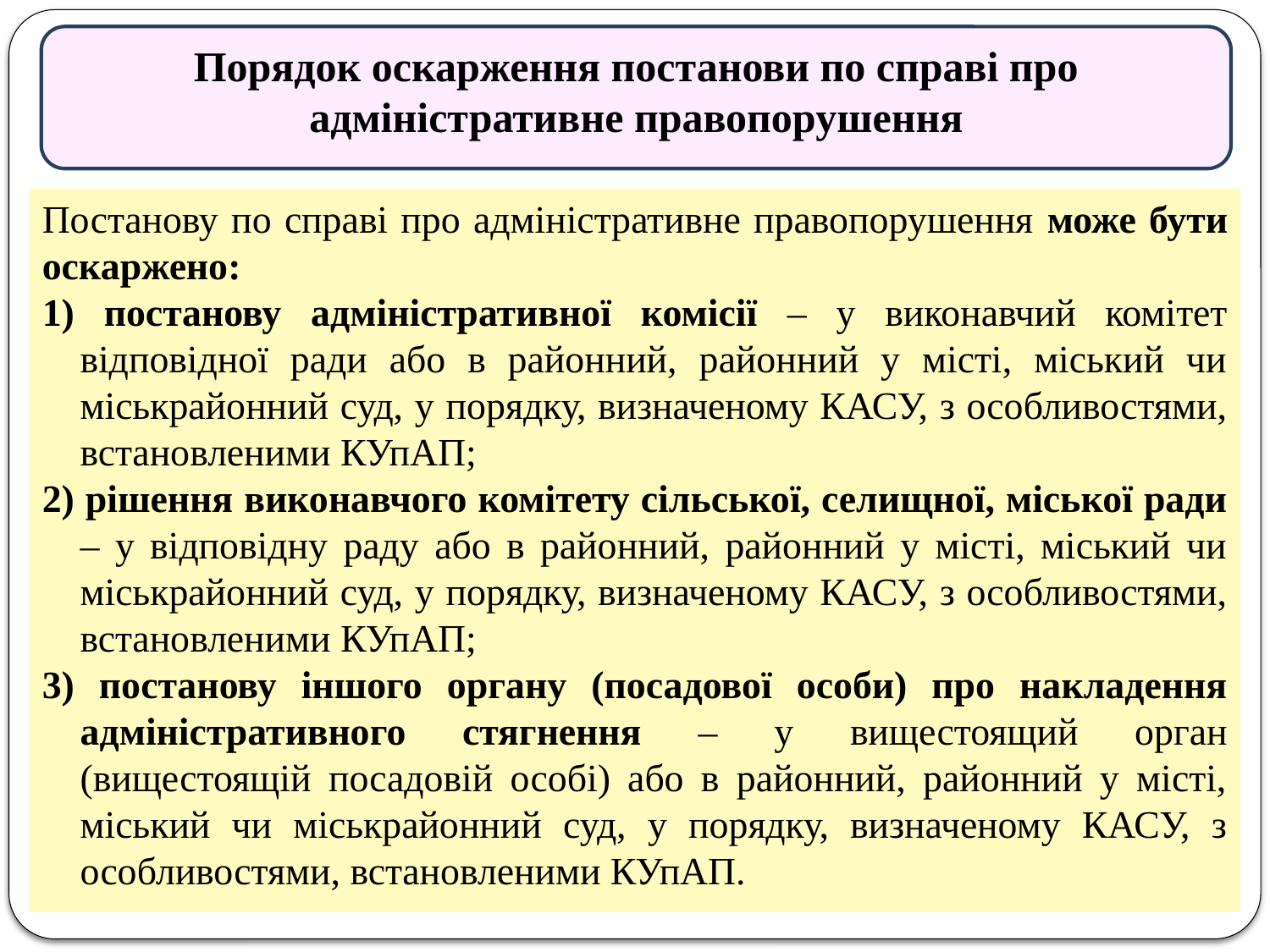

Порядок оскарження постанови по справі про адміністративне правопорушення
Постанову по справі про адміністративне правопорушення може бути оскаржено:
1) постанову адміністративної комісії – у виконавчий комітет відповідної ради або в районний, районний у місті, міський чи міськрайонний суд, у порядку, визначеному КАСУ, з особливостями, встановленими КУпАП;
2) рішення виконавчого комітету сільської, селищної, міської ради – у відповідну раду або в районний, районний у місті, міський чи міськрайонний суд, у порядку, визначеному КАСУ, з особливостями, встановленими КУпАП;
3) постанову іншого органу (посадової особи) про накладення адміністративного стягнення – у вищестоящий орган (вищестоящій посадовій особі) або в районний, районний у місті, міський чи міськрайонний суд, у порядку, визначеному КАСУ, з особливостями, встановленими КУпАП.